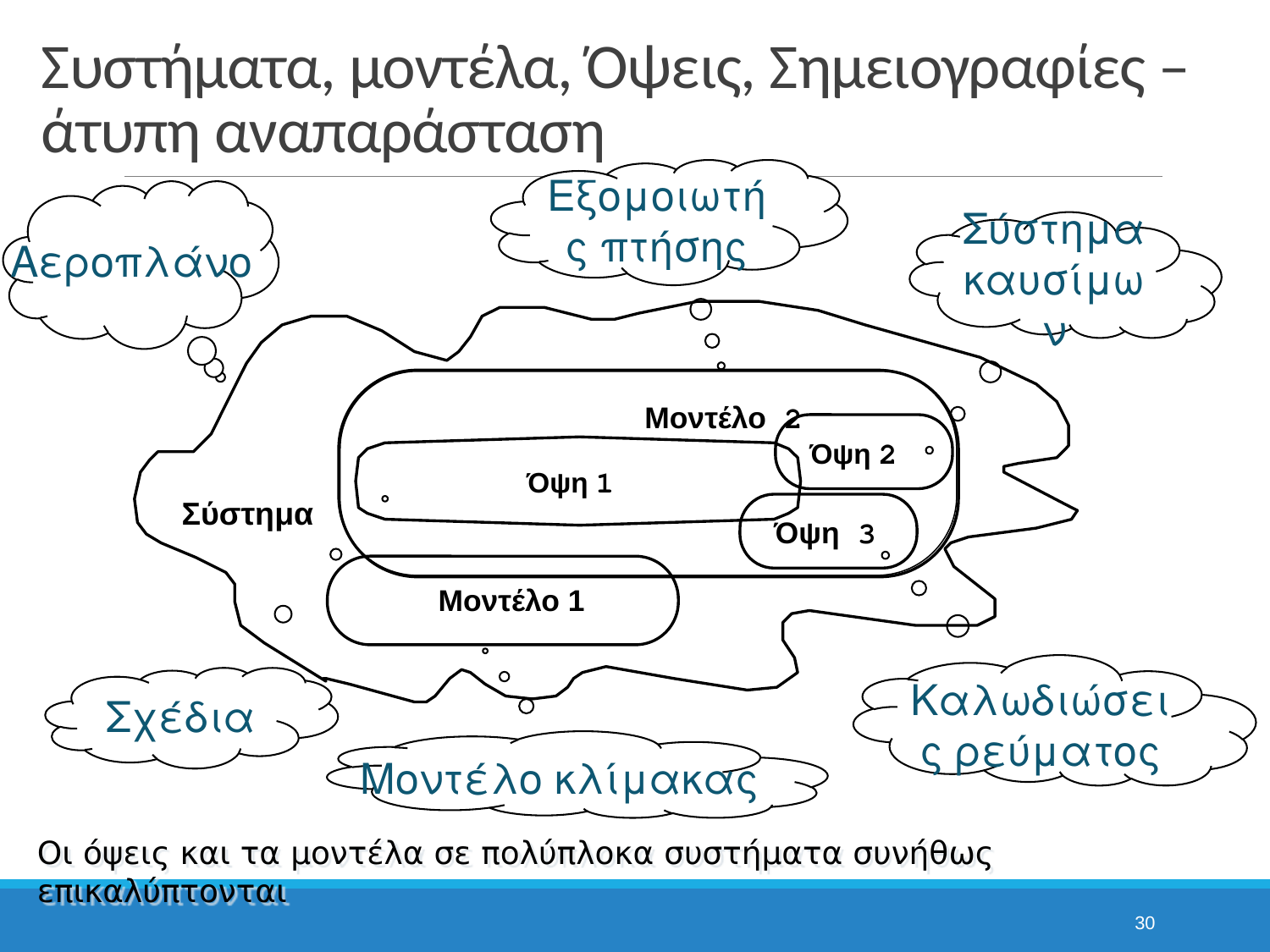

# Συστήματα, μοντέλα, Όψεις, Σημειογραφίες – άτυπη αναπαράσταση
Εξομοιωτής πτήσης
Αεροπλάνο
Σύστημα καυσίμων

Μοντέλο 2

Όψη 2

Όψη 1
Σύστημα

Όψη 3

Μοντέλο 1
Καλωδιώσεις ρεύματος
Σχέδια
Μοντέλο κλίμακας
Οι όψεις και τα μοντέλα σε πολύπλοκα συστήματα συνήθως επικαλύπτονται
30